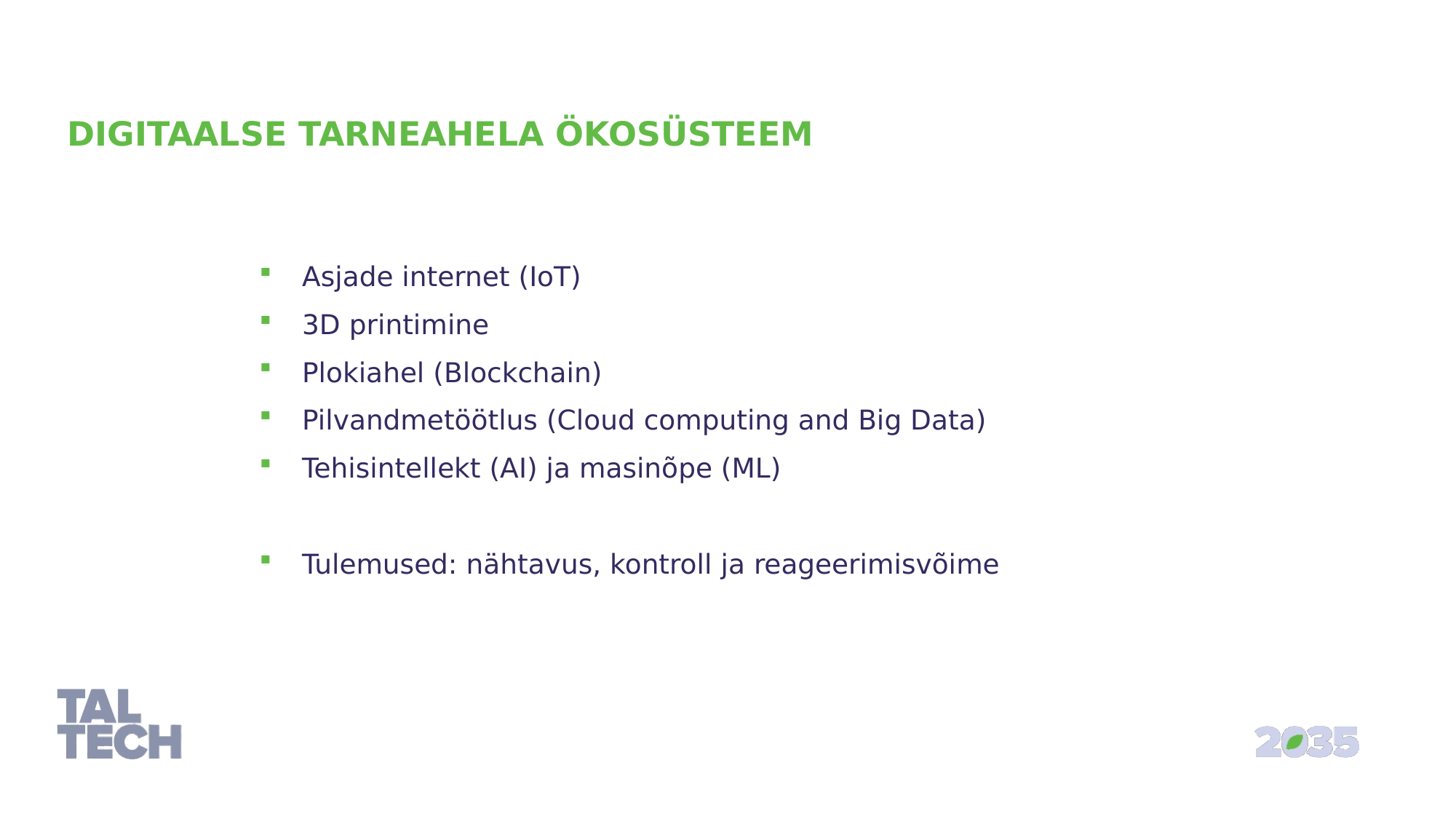

DIGITAALSE TARNEAHELA ÖKOSÜSTEEM
Asjade internet (IoT)
3D printimine
Plokiahel (Blockchain)
Pilvandmetöötlus (Cloud computing and Big Data)
Tehisintellekt (AI) ja masinõpe (ML)

Tulemused: nähtavus, kontroll ja reageerimisvõime